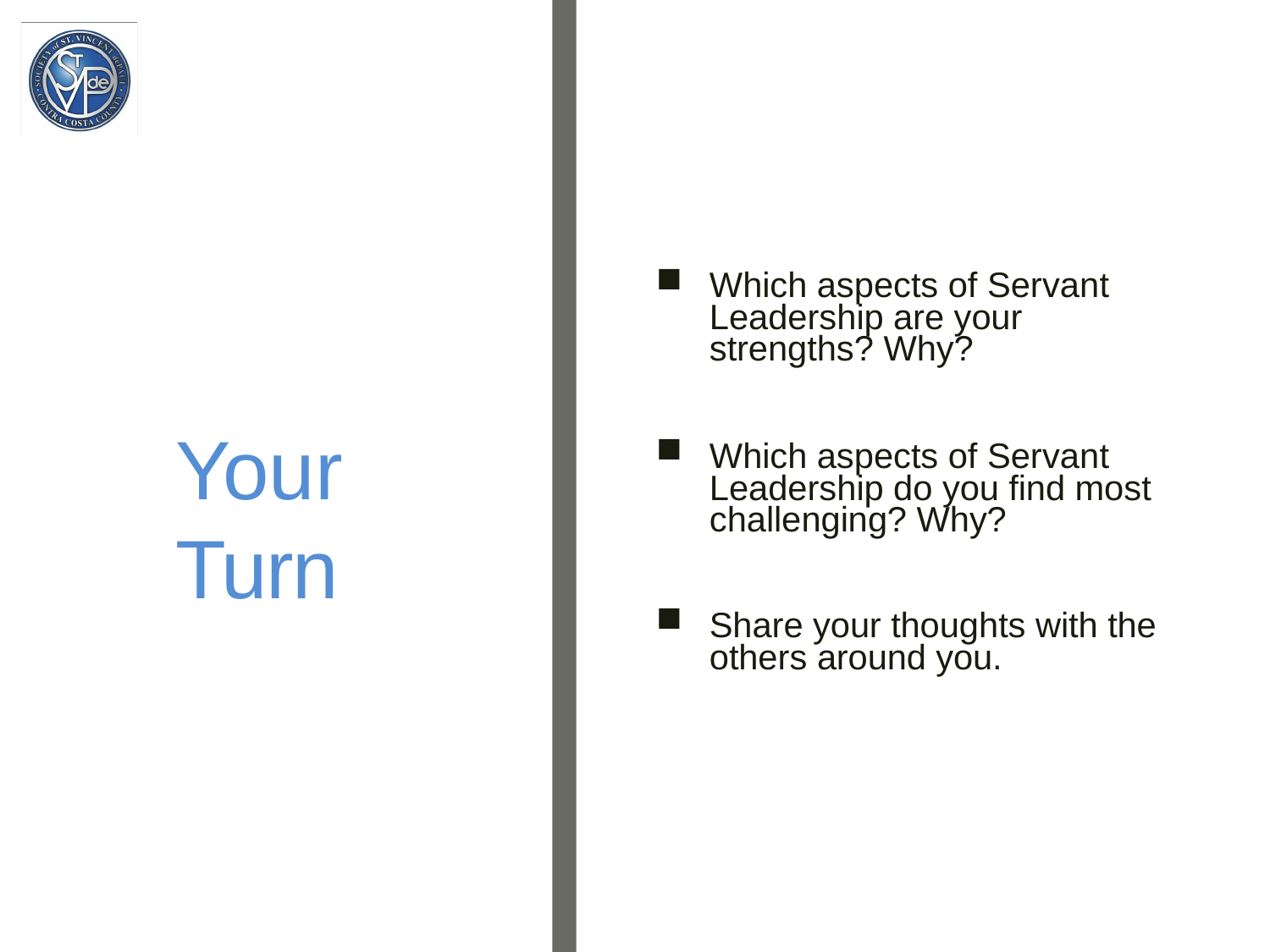

Which aspects of Servant Leadership are your strengths? Why?
Your Turn
Which aspects of Servant Leadership do you find most challenging? Why?
Share your thoughts with the others around you.
10